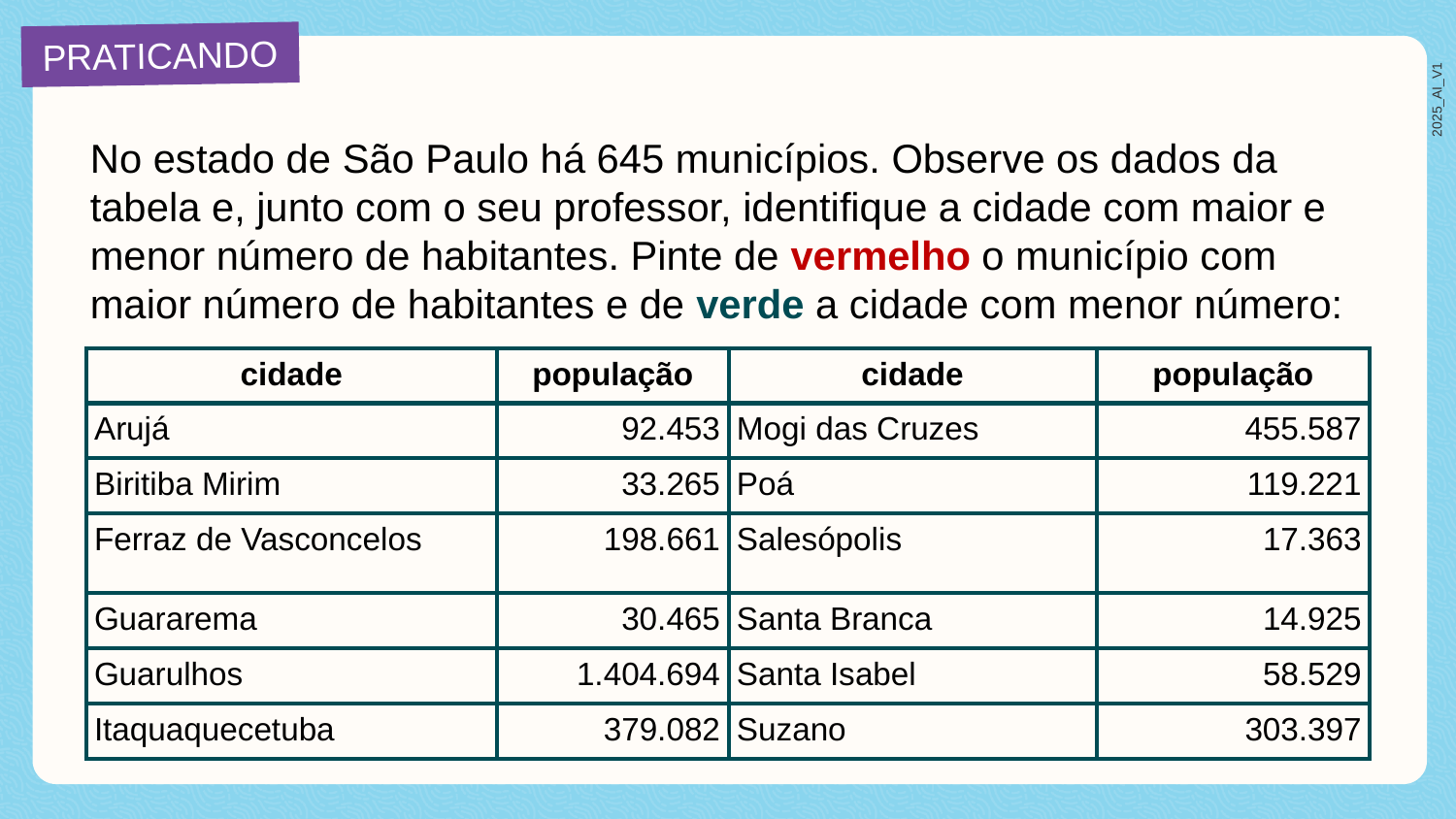

No estado de São Paulo há 645 municípios. Observe os dados da tabela e, junto com o seu professor, identifique a cidade com maior e menor número de habitantes. Pinte de vermelho o município com maior número de habitantes e de verde a cidade com menor número:
| cidade | população | cidade | população |
| --- | --- | --- | --- |
| Arujá | 92.453 | Mogi das Cruzes | 455.587 |
| Biritiba Mirim | 33.265 | Poá | 119.221 |
| Ferraz de Vasconcelos | 198.661 | Salesópolis | 17.363 |
| Guararema | 30.465 | Santa Branca | 14.925 |
| Guarulhos | 1.404.694 | Santa Isabel | 58.529 |
| Itaquaquecetuba | 379.082 | Suzano | 303.397 |